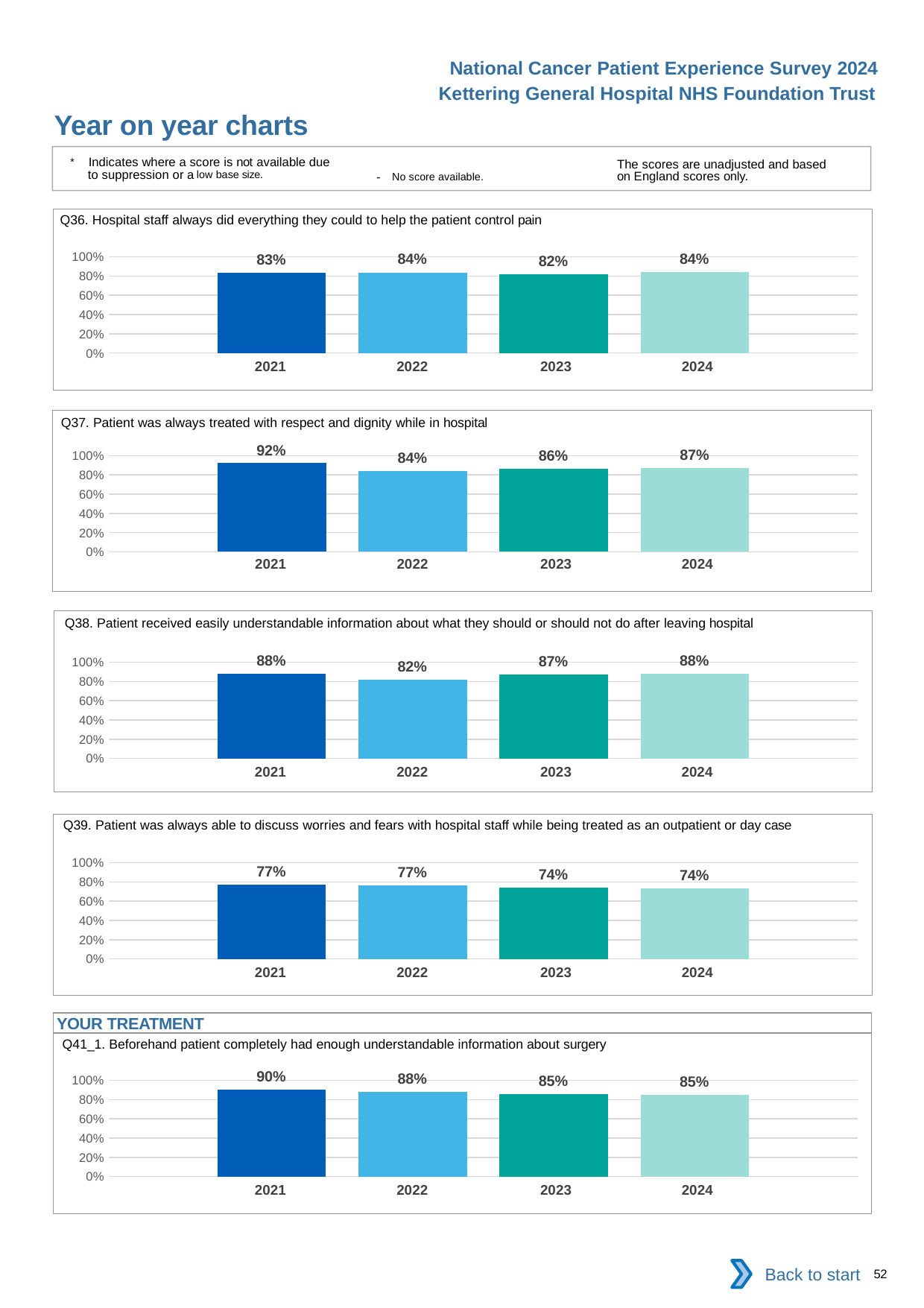

National Cancer Patient Experience Survey 2024
Kettering General Hospital NHS Foundation Trust
Year on year charts

*  Indicates where a score is not available due to suppression or a low base size.
The scores are unadjusted and based on England scores only.
- No score available.
Q36. Hospital staff always did everything they could to help the patient control pain

### Chart

| Category | 2021 | 2022 | 2023 | 2024 |
|---|---|---|---|---|
| Category 1 | 0.8322581 | 0.8372093 | 0.8175676 | 0.8428571 |
| 2021 | 2022 | 2023 | 2024 |
| --- | --- | --- | --- |
Q37. Patient was always treated with respect and dignity while in hospital

### Chart

| Category | 2021 | 2022 | 2023 | 2024 |
|---|---|---|---|---|
| Category 1 | 0.9217877 | 0.8391608 | 0.8636364 | 0.8734177 |
| 2021 | 2022 | 2023 | 2024 |
| --- | --- | --- | --- |
Q38. Patient received easily understandable information about what they should or should not do after leaving hospital

### Chart

| Category | 2021 | 2022 | 2023 | 2024 |
|---|---|---|---|---|
| Category 1 | 0.877095 | 0.8169014 | 0.872093 | 0.8846154 |
| 2021 | 2022 | 2023 | 2024 |
| --- | --- | --- | --- |
Q39. Patient was always able to discuss worries and fears with hospital staff while being treated as an outpatient or day case

### Chart

| Category | 2021 | 2022 | 2023 | 2024 |
|---|---|---|---|---|
| Category 1 | 0.7682119 | 0.7674419 | 0.7435065 | 0.7350993 |
| 2021 | 2022 | 2023 | 2024 |
| --- | --- | --- | --- |
YOUR TREATMENT
Q41_1. Beforehand patient completely had enough understandable information about surgery

### Chart

| Category | 2021 | 2022 | 2023 | 2024 |
|---|---|---|---|---|
| Category 1 | 0.9009434 | 0.882716 | 0.8541667 | 0.8529412 |
| 2021 | 2022 | 2023 | 2024 |
| --- | --- | --- | --- |
Back to start

52